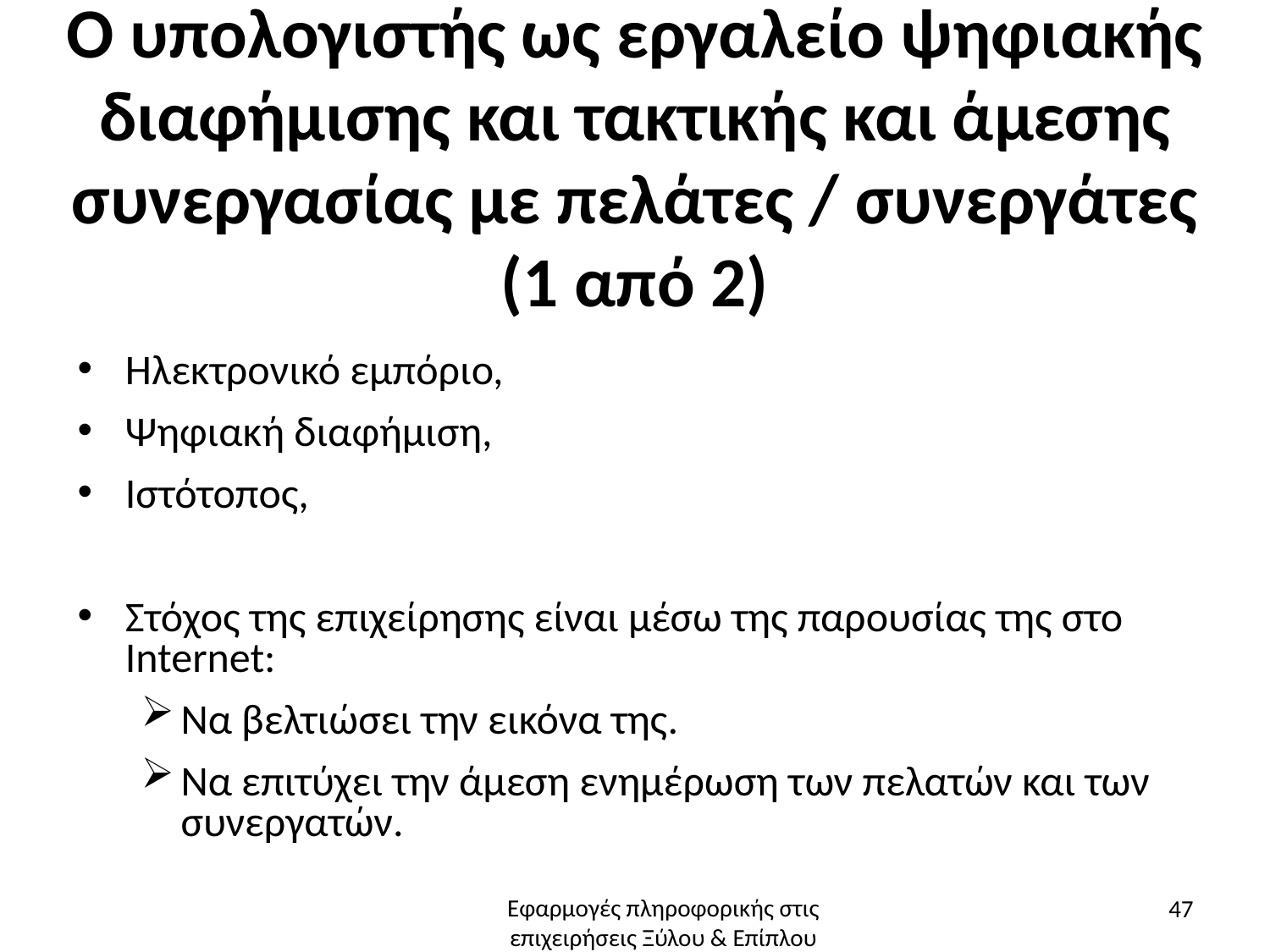

# Ο υπολογιστής ως εργαλείο ψηφιακής διαφήμισης και τακτικής και άμεσης συνεργασίας με πελάτες / συνεργάτες (1 από 2)
Ηλεκτρονικό εμπόριο,
Ψηφιακή διαφήμιση,
Ιστότοπος,

Στόχος της επιχείρησης είναι μέσω της παρουσίας της στο Internet:
Nα βελτιώσει την εικόνα της.
Nα επιτύχει την άμεση ενημέρωση των πελατών και των συνεργατών.

47
Εφαρμογές πληροφορικής στις επιχειρήσεις Ξύλου & Επίπλου